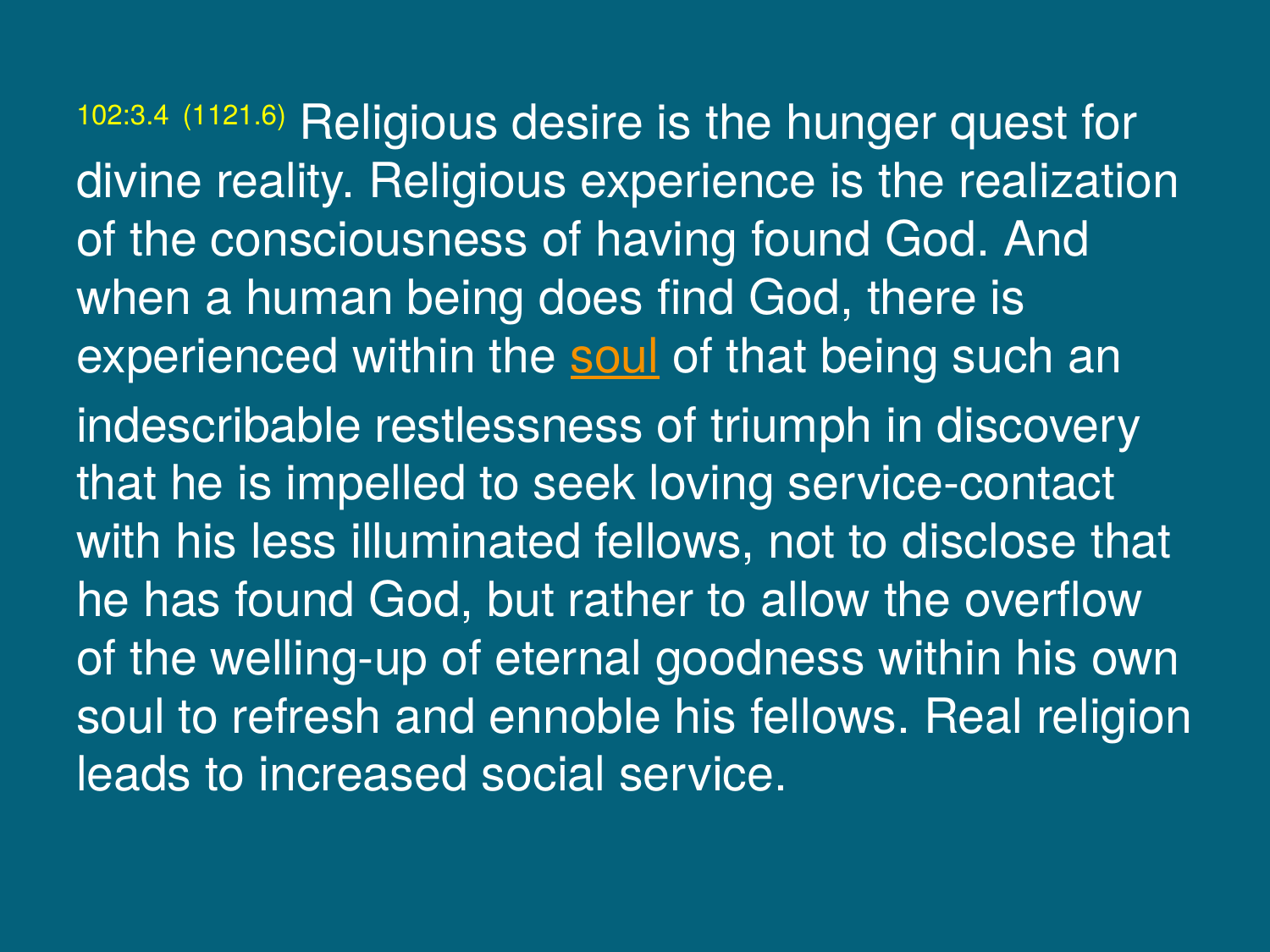

102:3.4 (1121.6) Religious desire is the hunger quest for divine reality. Religious experience is the realization of the consciousness of having found God. And when a human being does find God, there is experienced within the soul of that being such an indescribable restlessness of triumph in discovery that he is impelled to seek loving service-contact with his less illuminated fellows, not to disclose that he has found God, but rather to allow the overflow of the welling-up of eternal goodness within his own soul to refresh and ennoble his fellows. Real religion leads to increased social service.